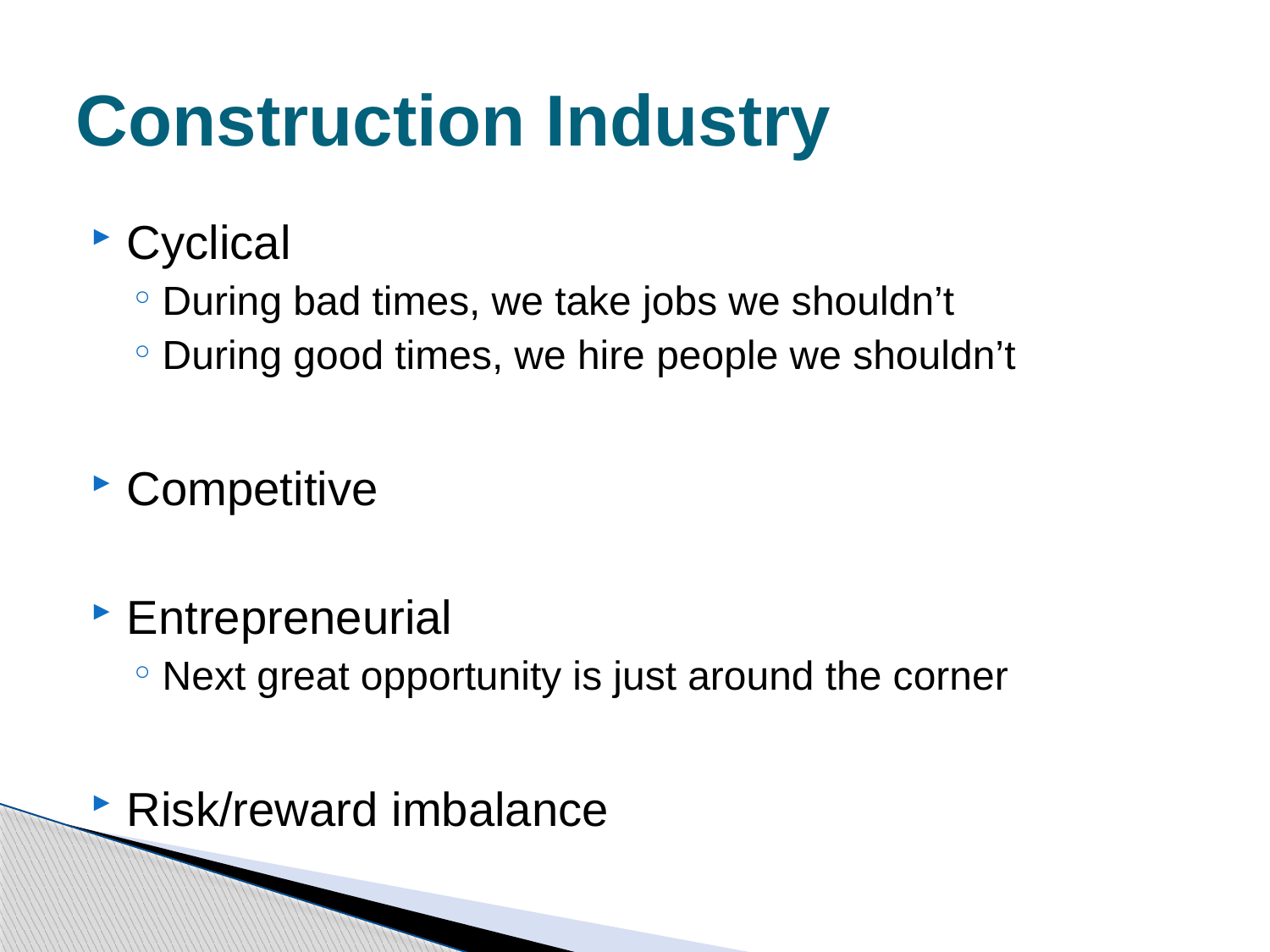

# Construction Industry
Cyclical
During bad times, we take jobs we shouldn’t
During good times, we hire people we shouldn’t

Competitive

Entrepreneurial
Next great opportunity is just around the corner

Risk/reward imbalance